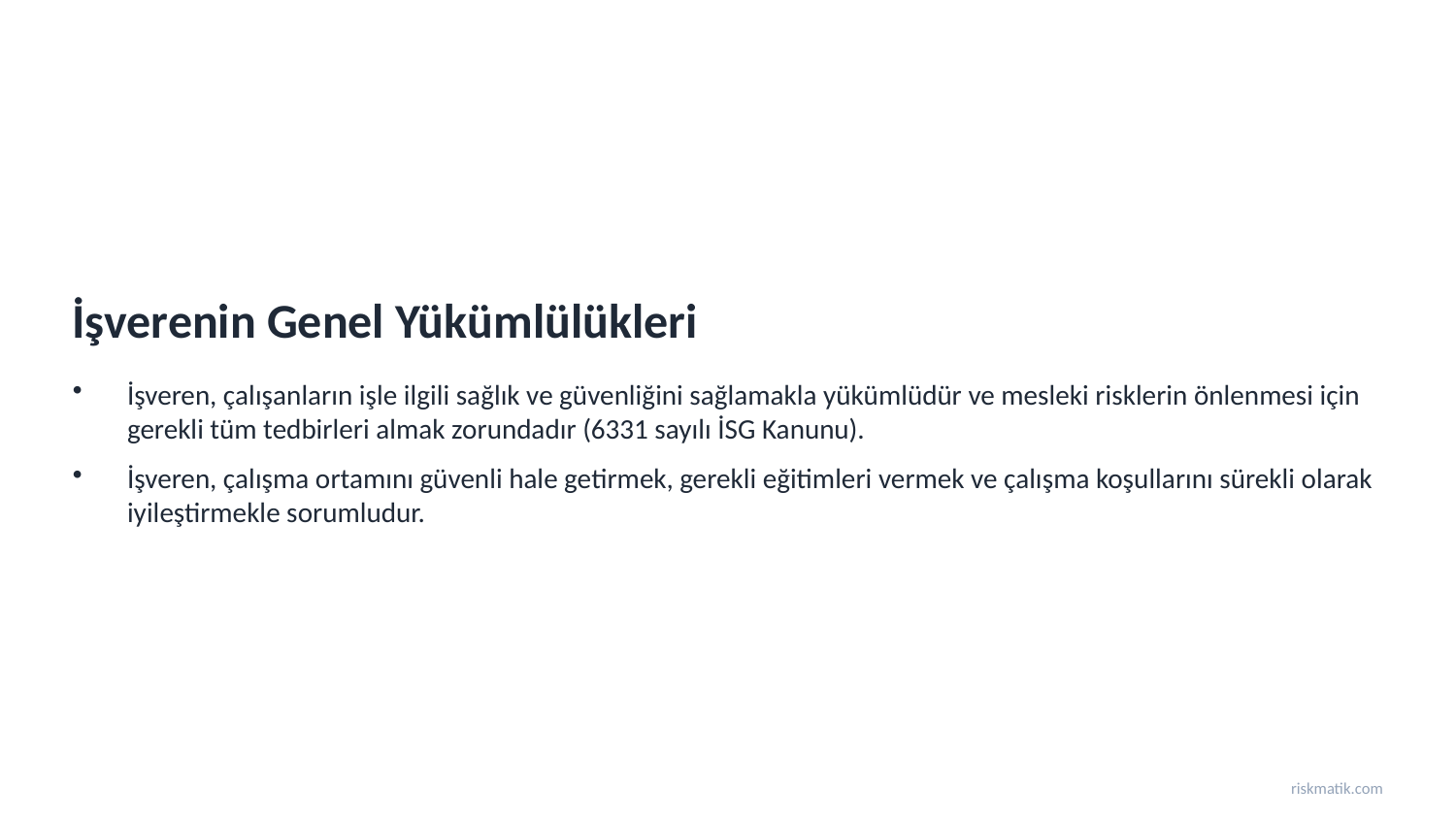

İşverenin Genel Yükümlülükleri
İşveren, çalışanların işle ilgili sağlık ve güvenliğini sağlamakla yükümlüdür ve mesleki risklerin önlenmesi için gerekli tüm tedbirleri almak zorundadır (6331 sayılı İSG Kanunu).
İşveren, çalışma ortamını güvenli hale getirmek, gerekli eğitimleri vermek ve çalışma koşullarını sürekli olarak iyileştirmekle sorumludur.
riskmatik.com